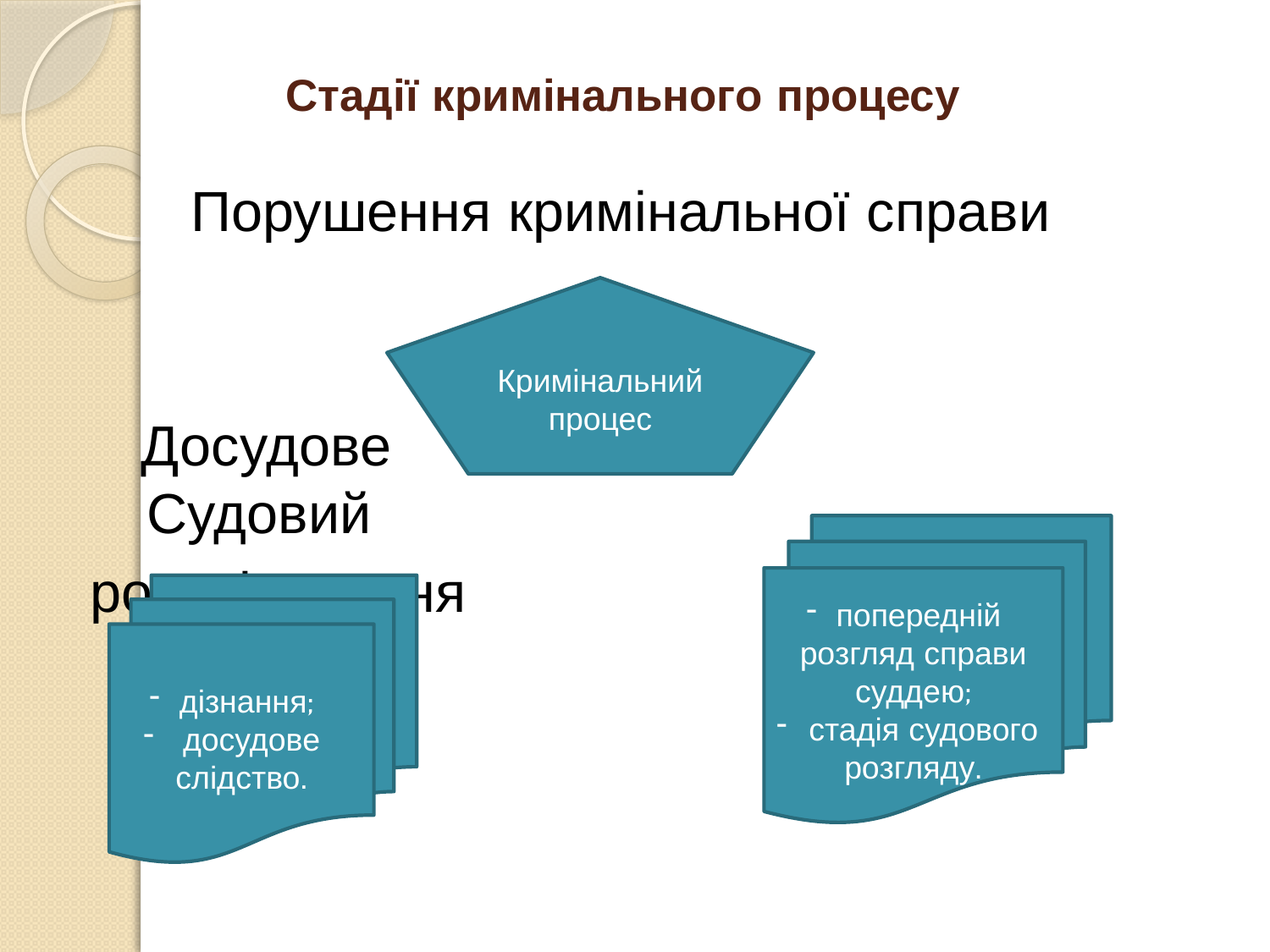

# Стадії кримінального процесу
Порушення кримінальної справи

    Досудове                                                Судовий
 розслідування                                           розгляд
Кримінальний процес
попередній розгляд справи суддею;
 стадія судового розгляду.
дізнання;
 досудове слідство.